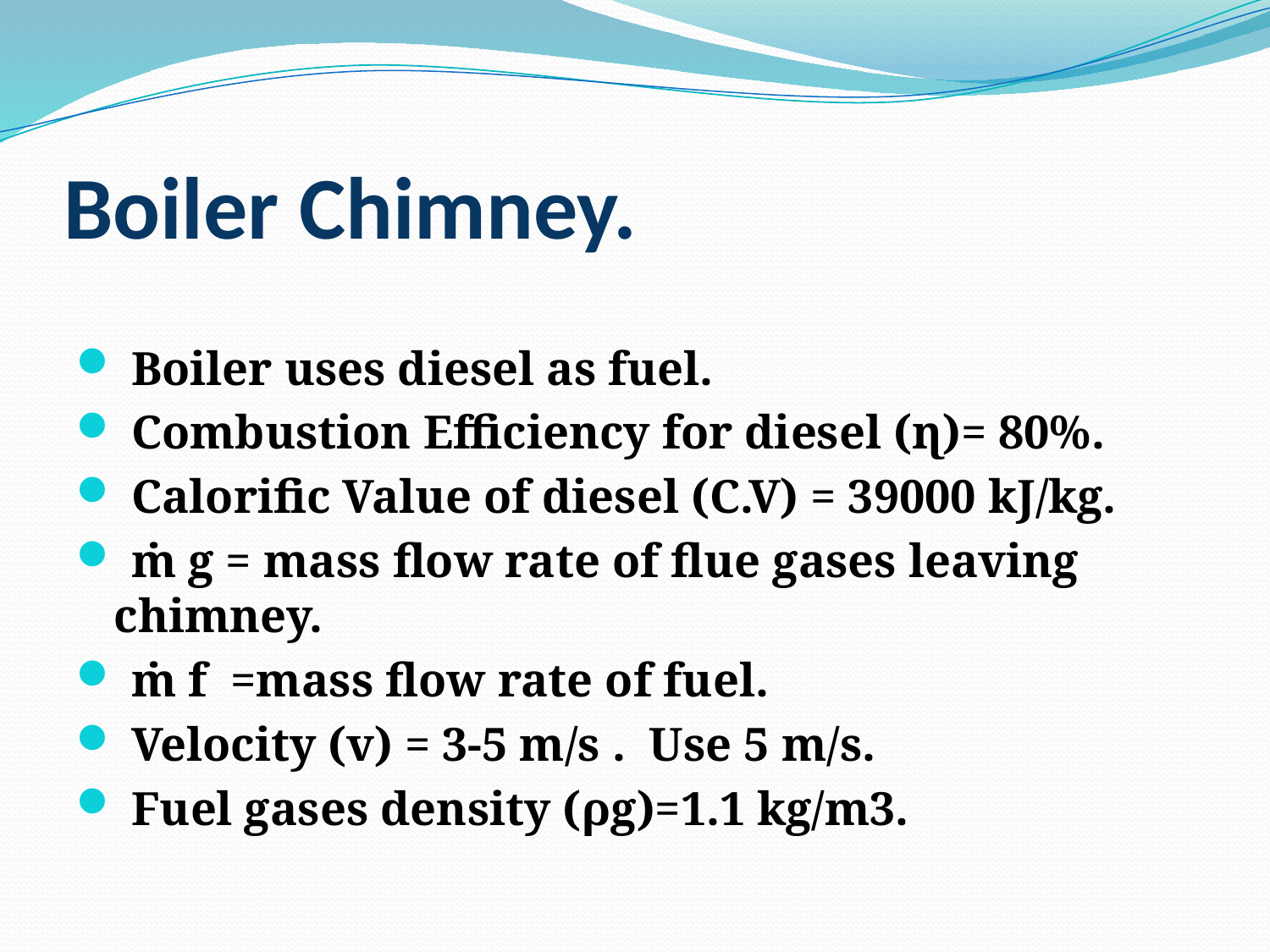

# Boiler Chimney.

 Boiler uses diesel as fuel.
 Combustion Efficiency for diesel (ɳ)= 80%.
 Calorific Value of diesel (C.V) = 39000 kJ/kg.
 ṁ g = mass flow rate of flue gases leaving chimney.
 ṁ f  =mass flow rate of fuel.
 Velocity (v) = 3-5 m/s .  Use 5 m/s.
 Fuel gases density (ρg)=1.1 kg/m3.